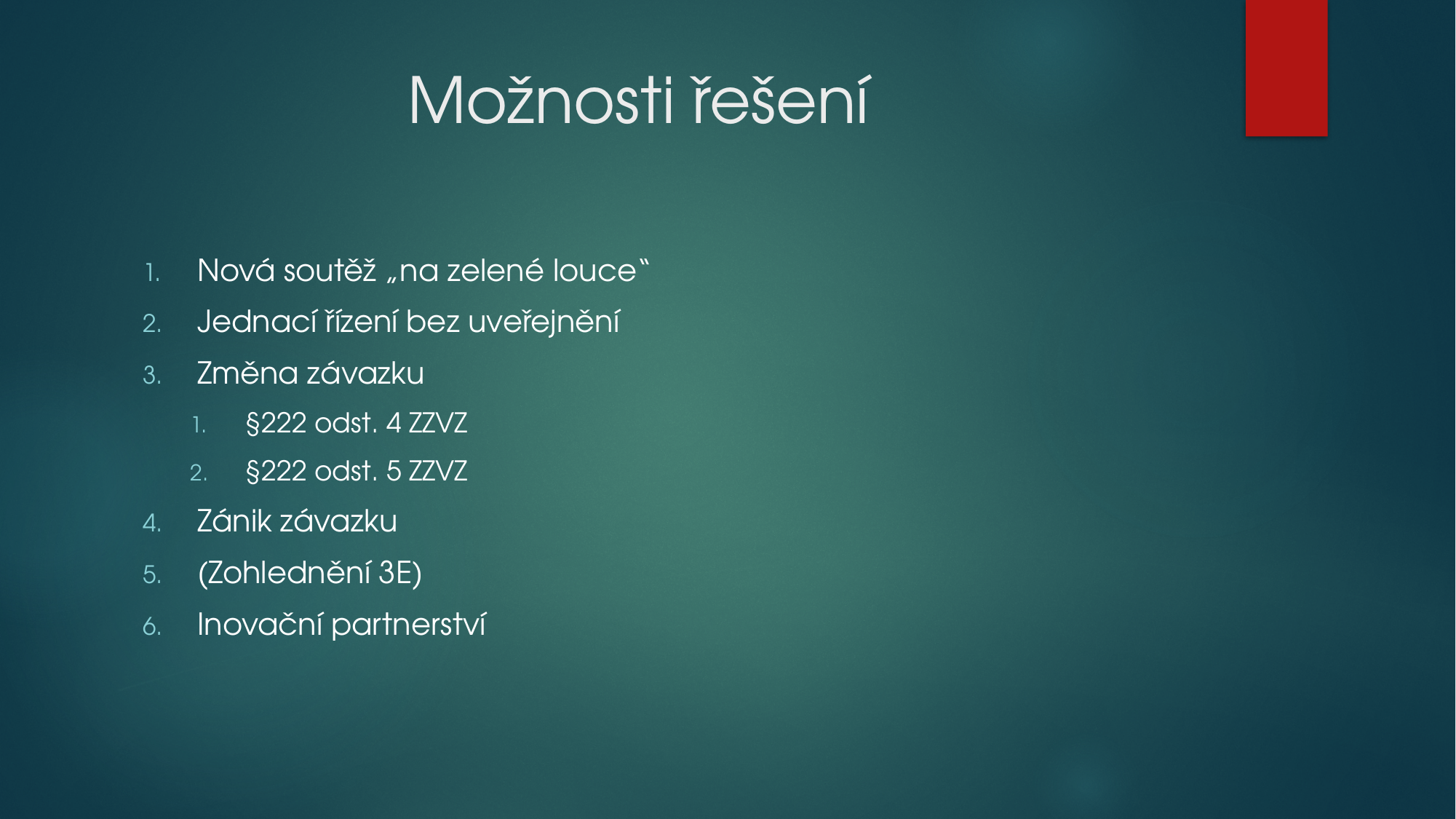

# Možnosti řešení
Nová soutěž „na zelené louce“
Jednací řízení bez uveřejnění
Změna závazku
§222 odst. 4 ZZVZ
§222 odst. 5 ZZVZ
Zánik závazku
(Zohlednění 3E)
Inovační partnerství